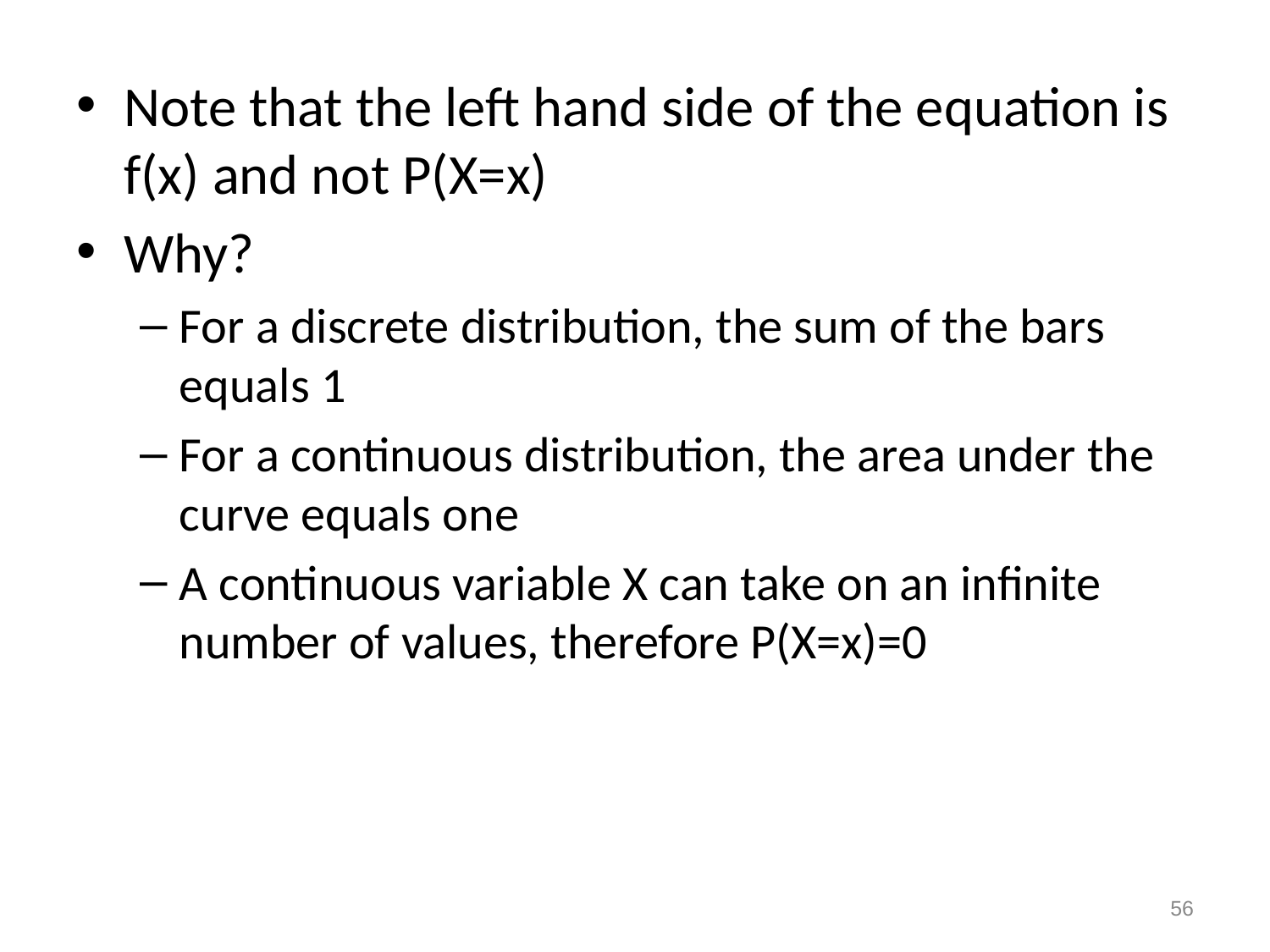

Note that the left hand side of the equation is f(x) and not P(X=x)
Why?
For a discrete distribution, the sum of the bars equals 1
For a continuous distribution, the area under the curve equals one
A continuous variable X can take on an infinite number of values, therefore P(X=x)=0

56